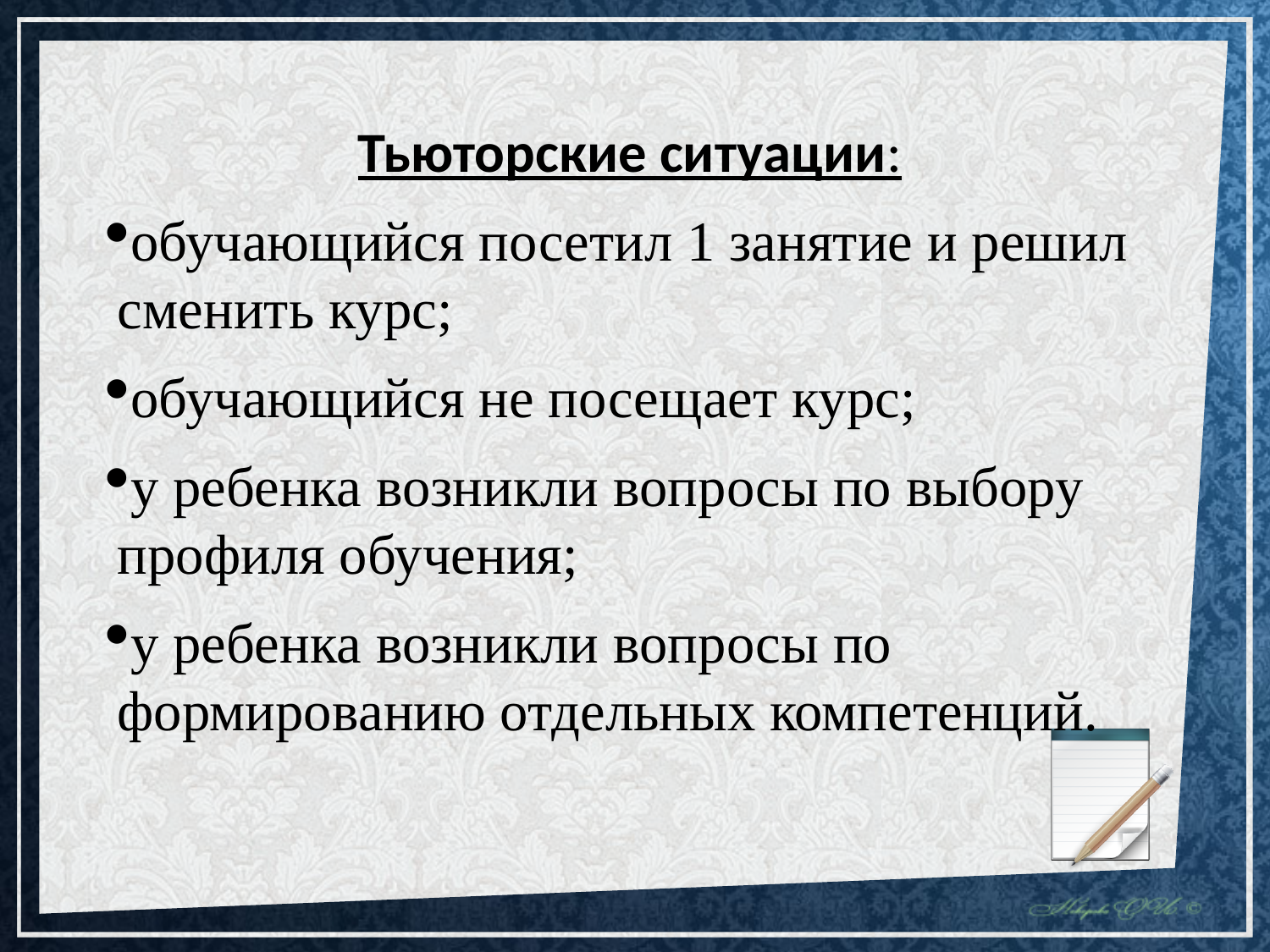

Тьюторские ситуации:
обучающийся посетил 1 занятие и решил сменить курс;
обучающийся не посещает курс;
у ребенка возникли вопросы по выбору профиля обучения;
у ребенка возникли вопросы по формированию отдельных компетенций.